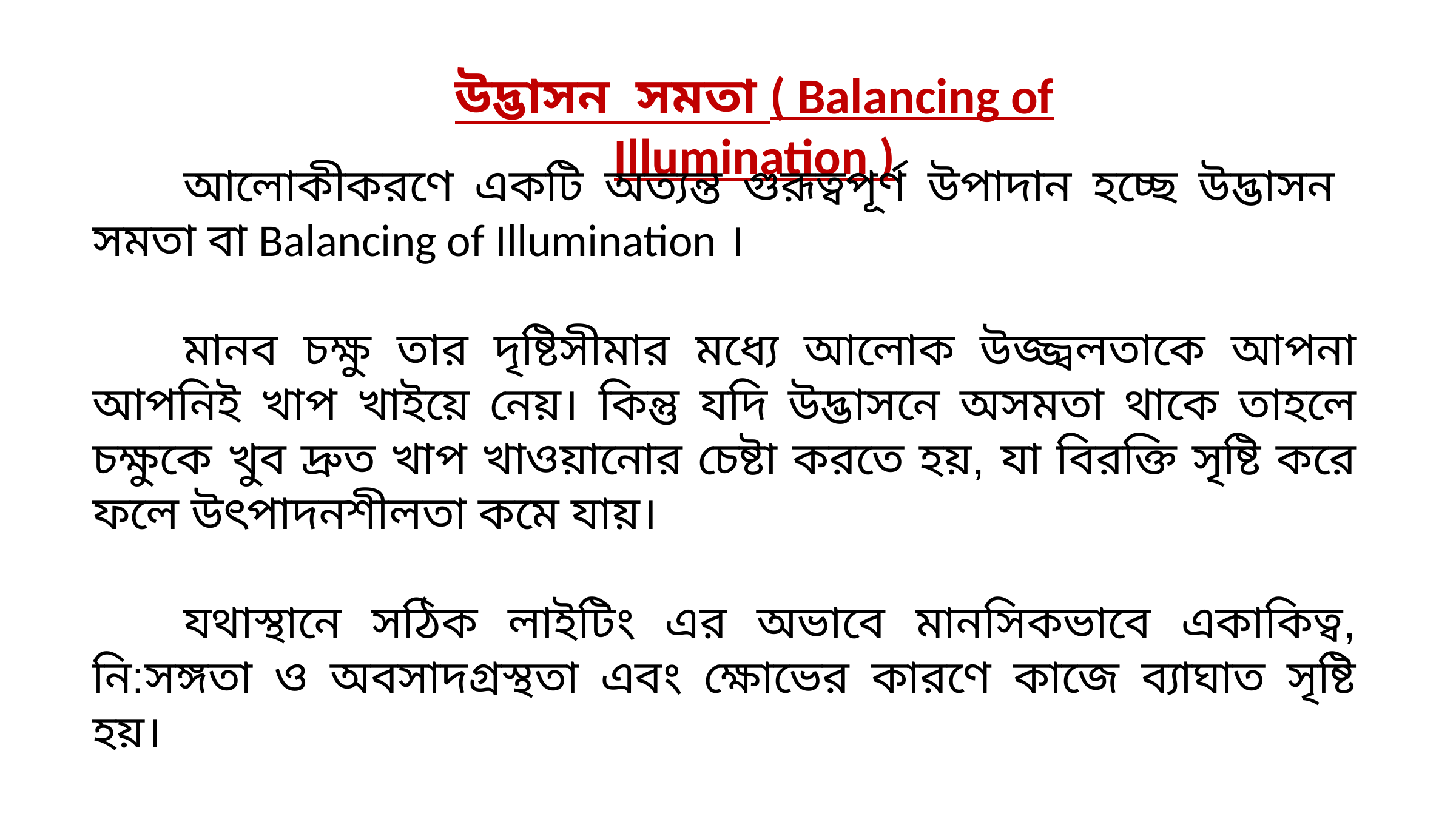

উদ্ভাসন  সমতা ( Balancing of Illumination )
	আলোকীকরণে একটি অত্যন্ত গুরূত্বপূর্ণ উপাদান হচ্ছে উদ্ভাসন  সমতা বা Balancing of Illumination ।

	মানব চক্ষু তার দৃষ্টিসীমার মধ্যে আলোক উজ্জ্বলতাকে আপনা আপনিই খাপ খাইয়ে নেয়। কিন্তু যদি উদ্ভাসনে অসমতা থাকে তাহলে চক্ষুকে খুব দ্রুত খাপ খাওয়ানোর চেষ্টা করতে হয়, যা বিরক্তি সৃষ্টি করে ফলে উৎপাদনশীলতা কমে যায়।

	যথাস্থানে সঠিক লাইটিং এর অভাবে মানসিকভাবে একাকিত্ব, নি:সঙ্গতা ও অবসাদগ্রস্থতা এবং ক্ষোভের কারণে কাজে ব্যাঘাত সৃষ্টি হয়।